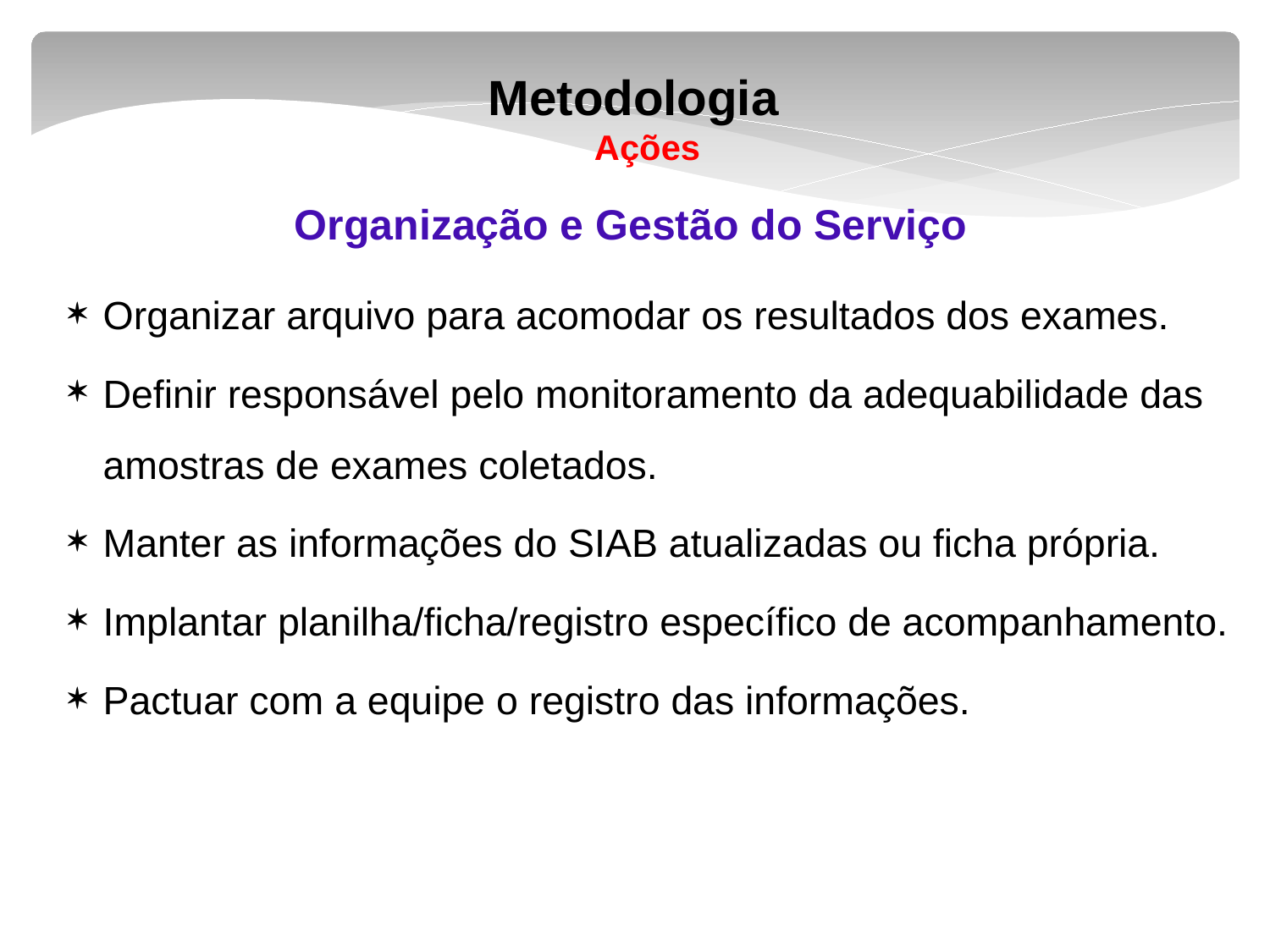

Metodologia  
Ações
Organização e Gestão do Serviço
Organizar arquivo para acomodar os resultados dos exames.
Definir responsável pelo monitoramento da adequabilidade das amostras de exames coletados.
Manter as informações do SIAB atualizadas ou ficha própria.
Implantar planilha/ficha/registro específico de acompanhamento.
Pactuar com a equipe o registro das informações.